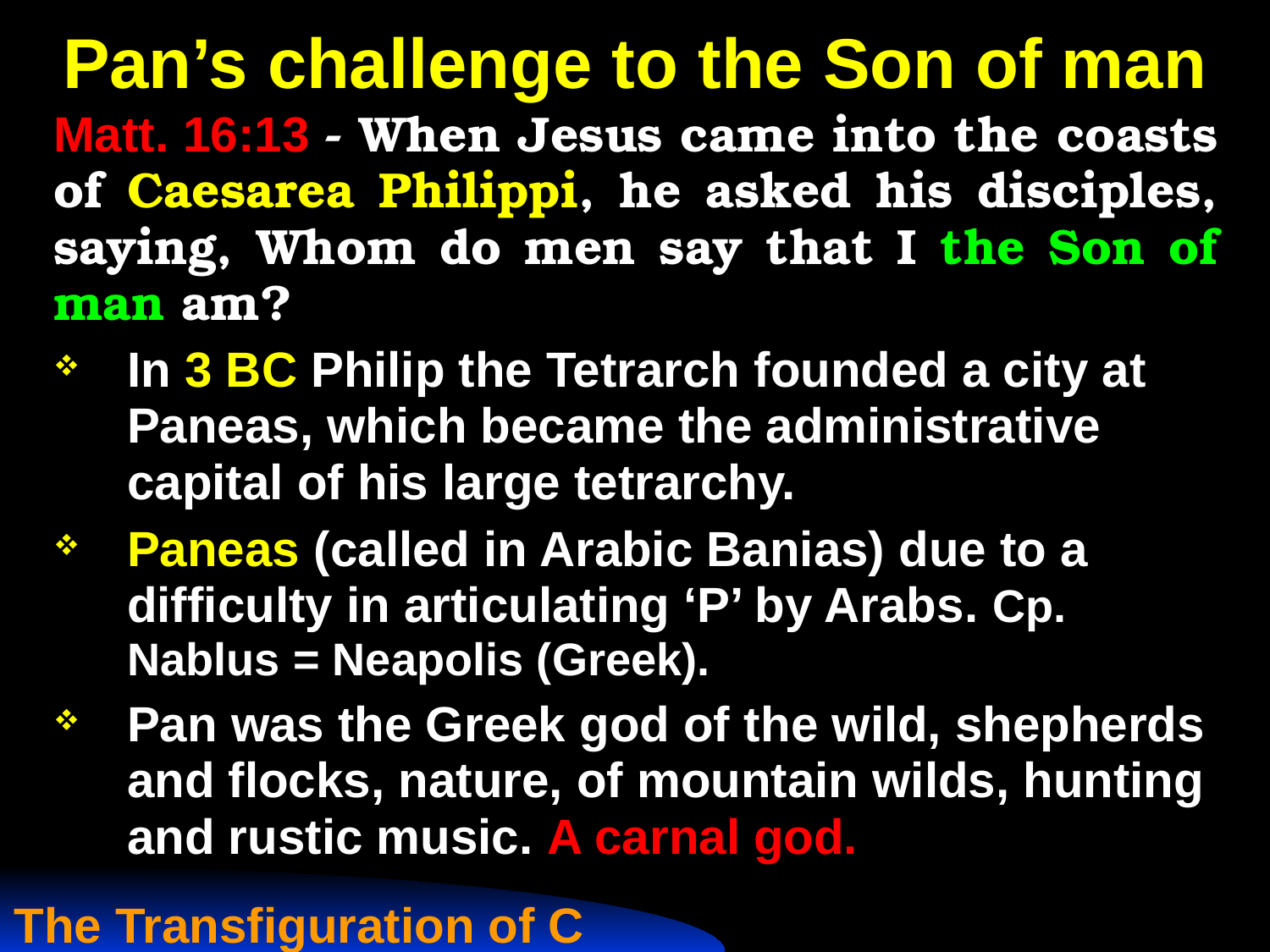

# Pan’s challenge to the Son of man
Matt. 16:13 - When Jesus came into the coasts of Caesarea Philippi, he asked his disciples, saying, Whom do men say that I the Son of man am?
In 3 BC Philip the Tetrarch founded a city at Paneas, which became the administrative capital of his large tetrarchy.
Paneas (called in Arabic Banias) due to a difficulty in articulating ‘P’ by Arabs. Cp. Nablus = Neapolis (Greek).
Pan was the Greek god of the wild, shepherds and flocks, nature, of mountain wilds, hunting and rustic music. A carnal god.
The Transfiguration of Christ